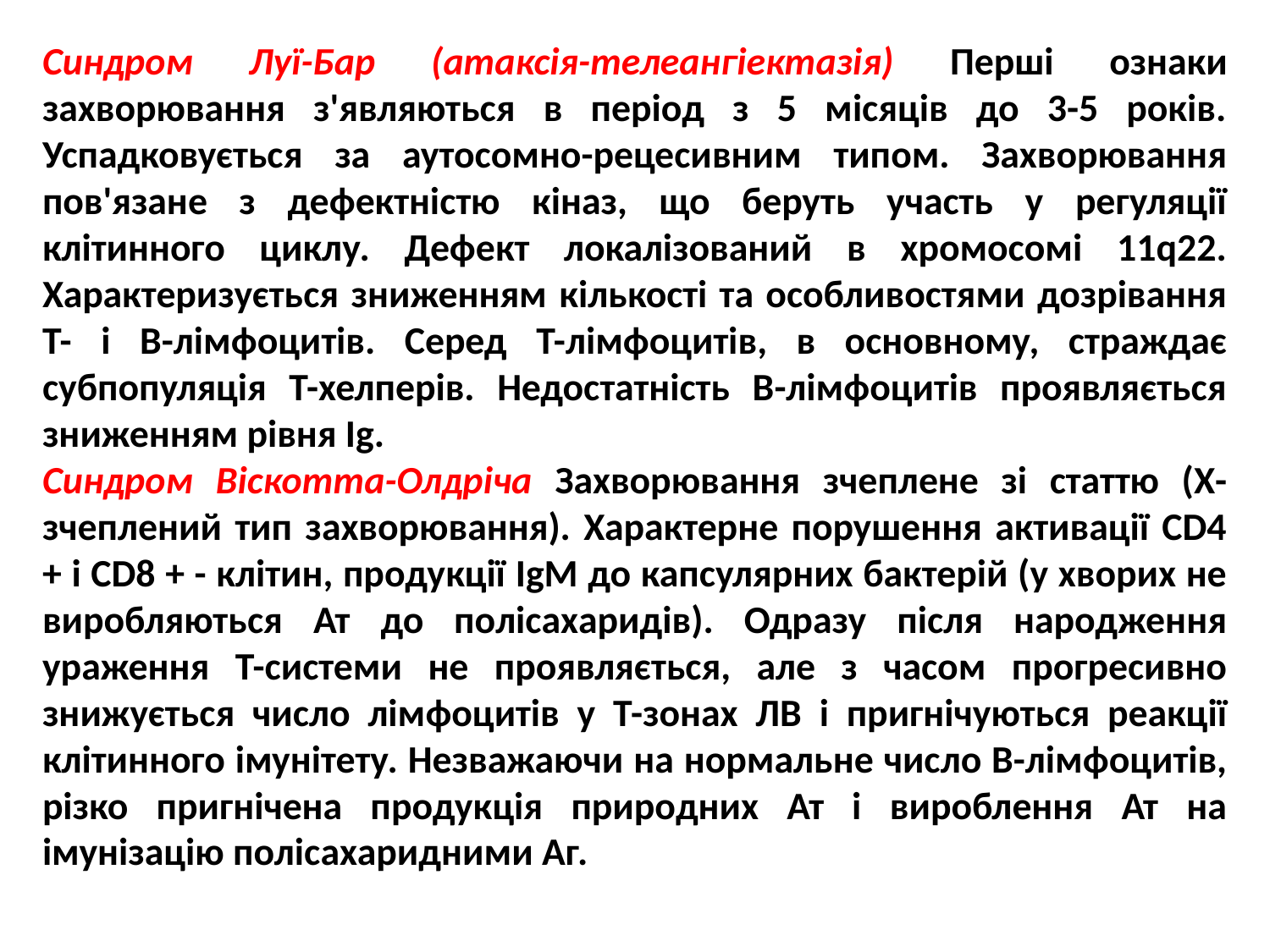

Синдром Луї-Бар (атаксія-телеангіектазія) Перші ознаки захворювання з'являються в період з 5 місяців до 3-5 років. Успадковується за аутосомно-рецесивним типом. Захворювання пов'язане з дефектністю кіназ, що беруть участь у регуляції клітинного циклу. Дефект локалізований в хромосомі 11q22. Характеризується зниженням кількості та особливостями дозрівання Т- і В-лімфоцитів. Серед Т-лімфоцитів, в основному, страждає субпопуляція Т-хелперів. Недостатність В-лімфоцитів проявляється зниженням рівня Ig.
Синдром Віскотта-Олдріча Захворювання зчеплене зі статтю (Х-зчеплений тип захворювання). Характерне порушення активації CD4 + і CD8 + - клітин, продукції IgМ до капсулярних бактерій (у хворих не виробляються Ат до полісахаридів). Одразу після народження ураження Т-системи не проявляється, але з часом прогресивно знижується число лімфоцитів у Т-зонах ЛВ і пригнічуються реакції клітинного імунітету. Незважаючи на нормальне число B-лімфоцитів, різко пригнічена продукція природних Ат і вироблення Ат на імунізацію полісахаридними Аг.